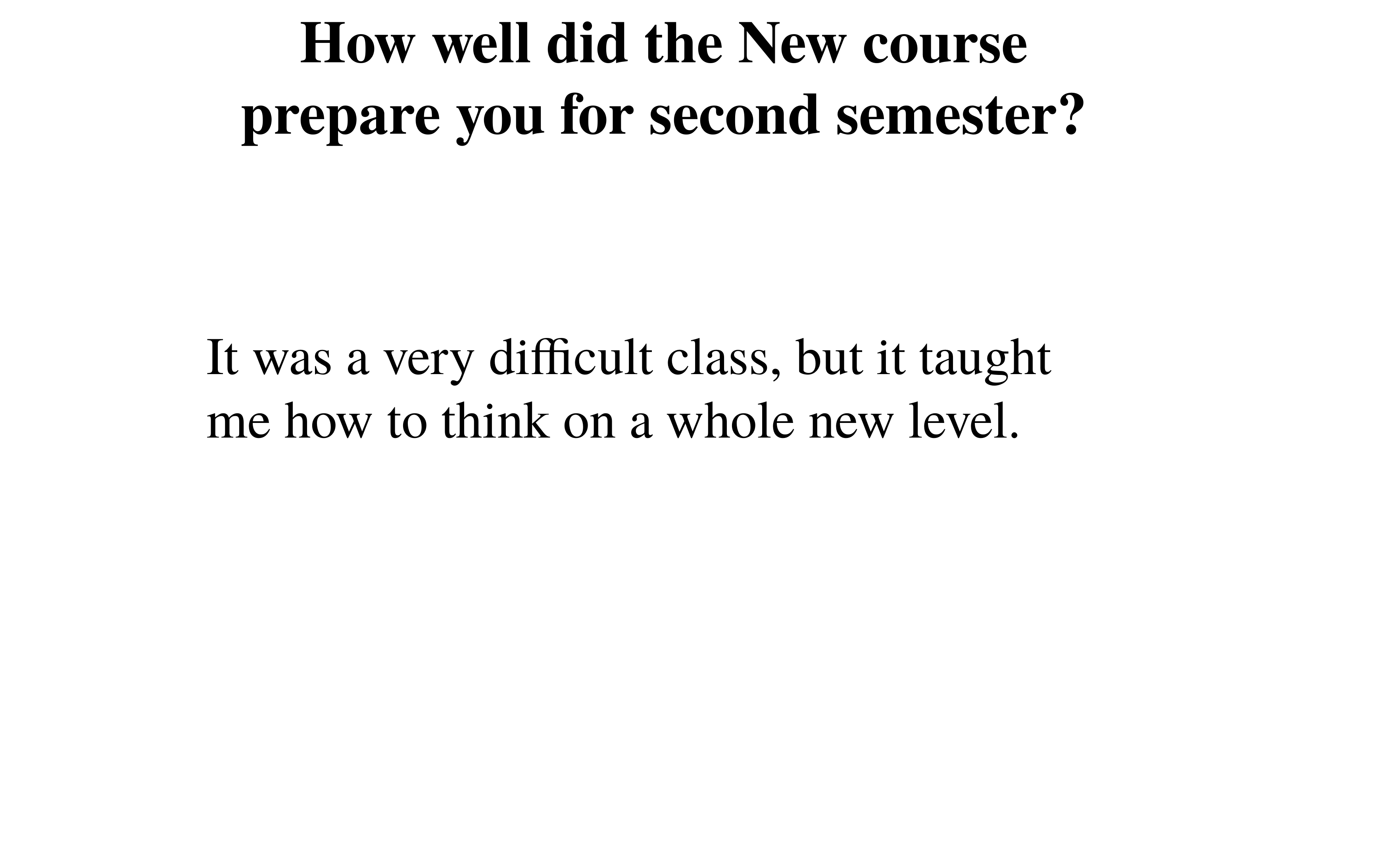

How well did the New course prepare you for second semester?
It was a very difficult class, but it taught me how to think on a whole new level.